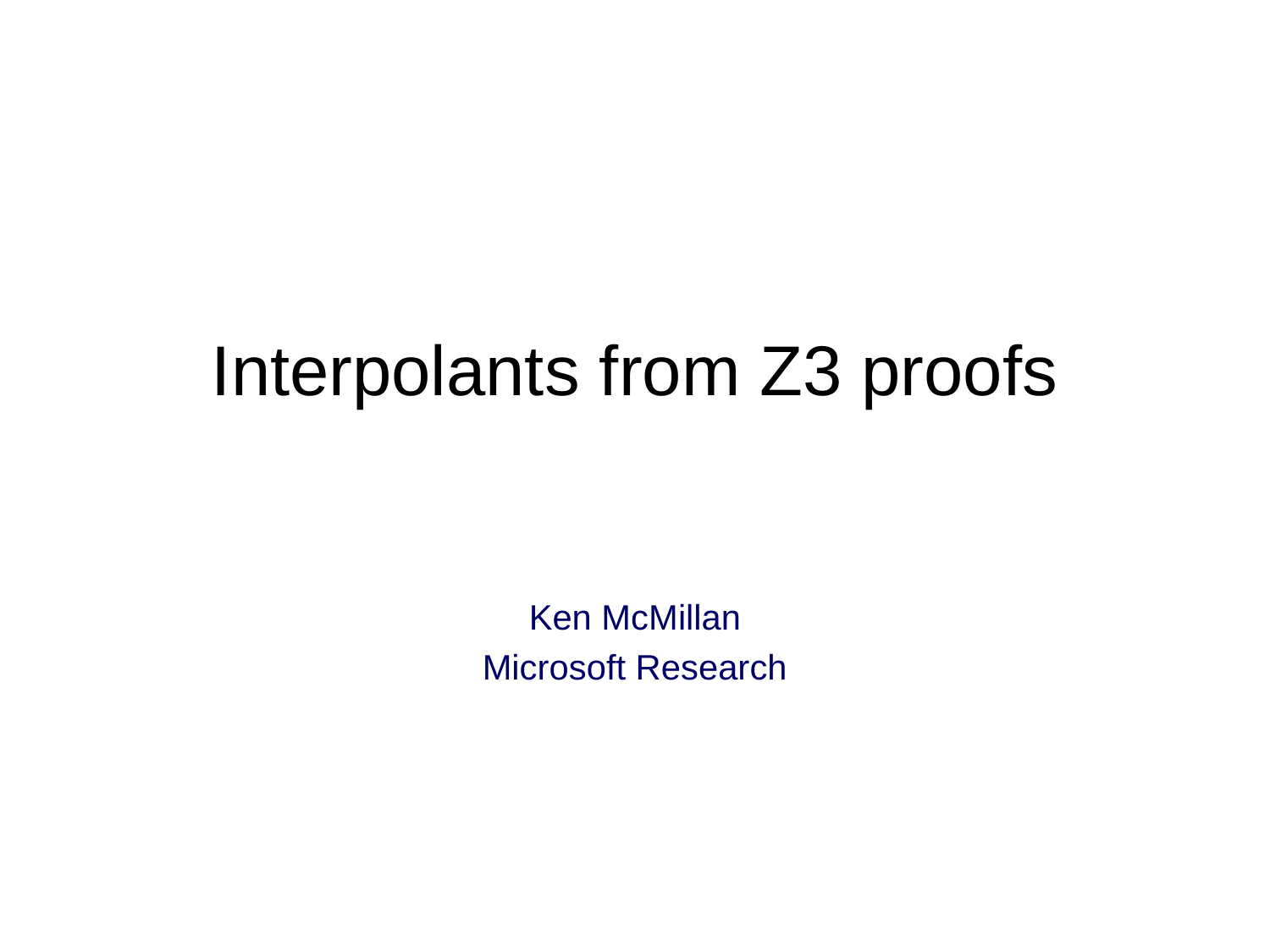

# Interpolants from Z3 proofs

Ken McMillan
Microsoft Research

TexPoint fonts used in EMF: AAAAA